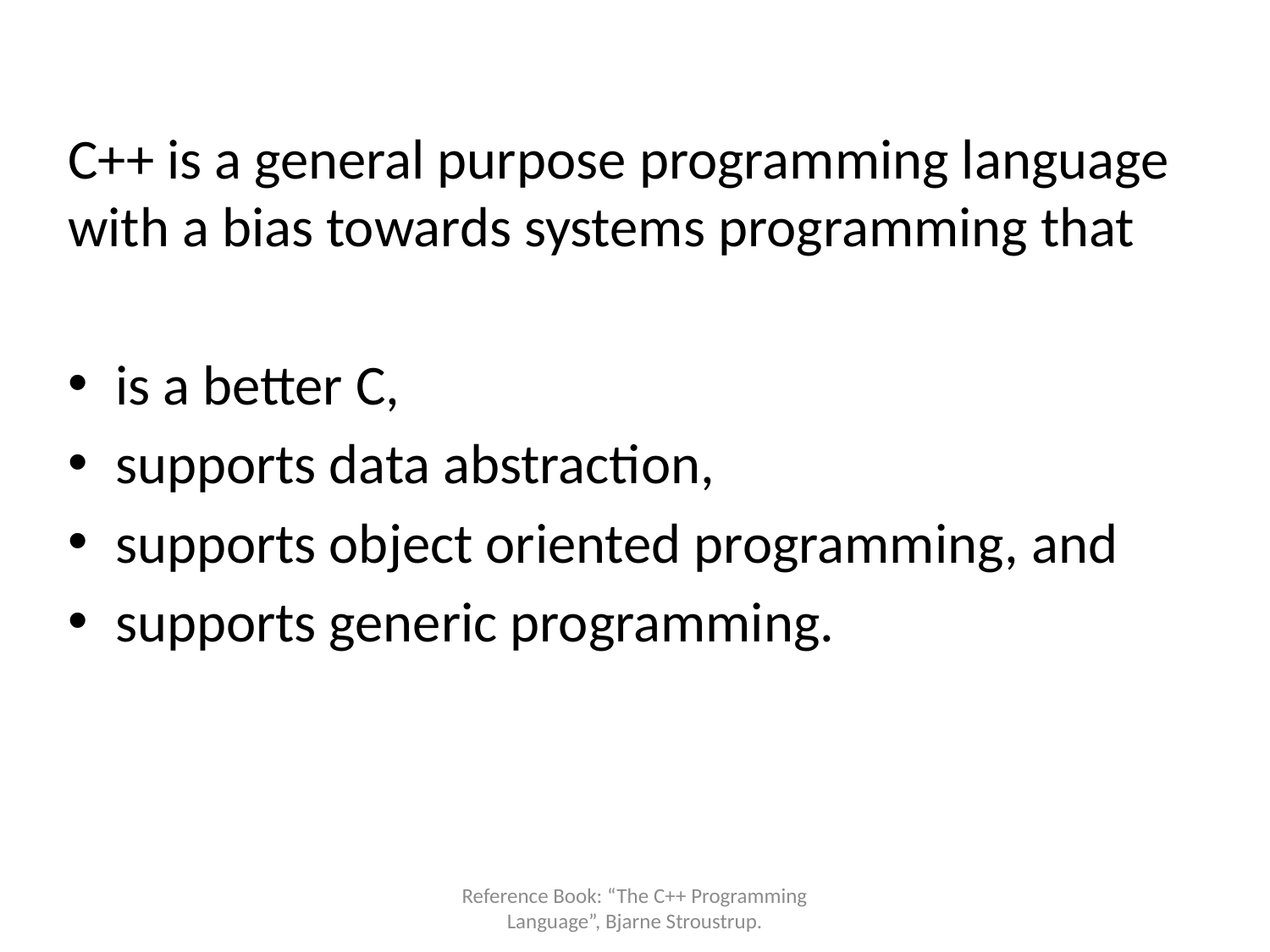

C++ is a general purpose programming language with a bias towards systems programming that

is a better C,
supports data abstraction,
supports object oriented programming, and
supports generic programming.
Reference Book: “The C++ Programming Language”, Bjarne Stroustrup.